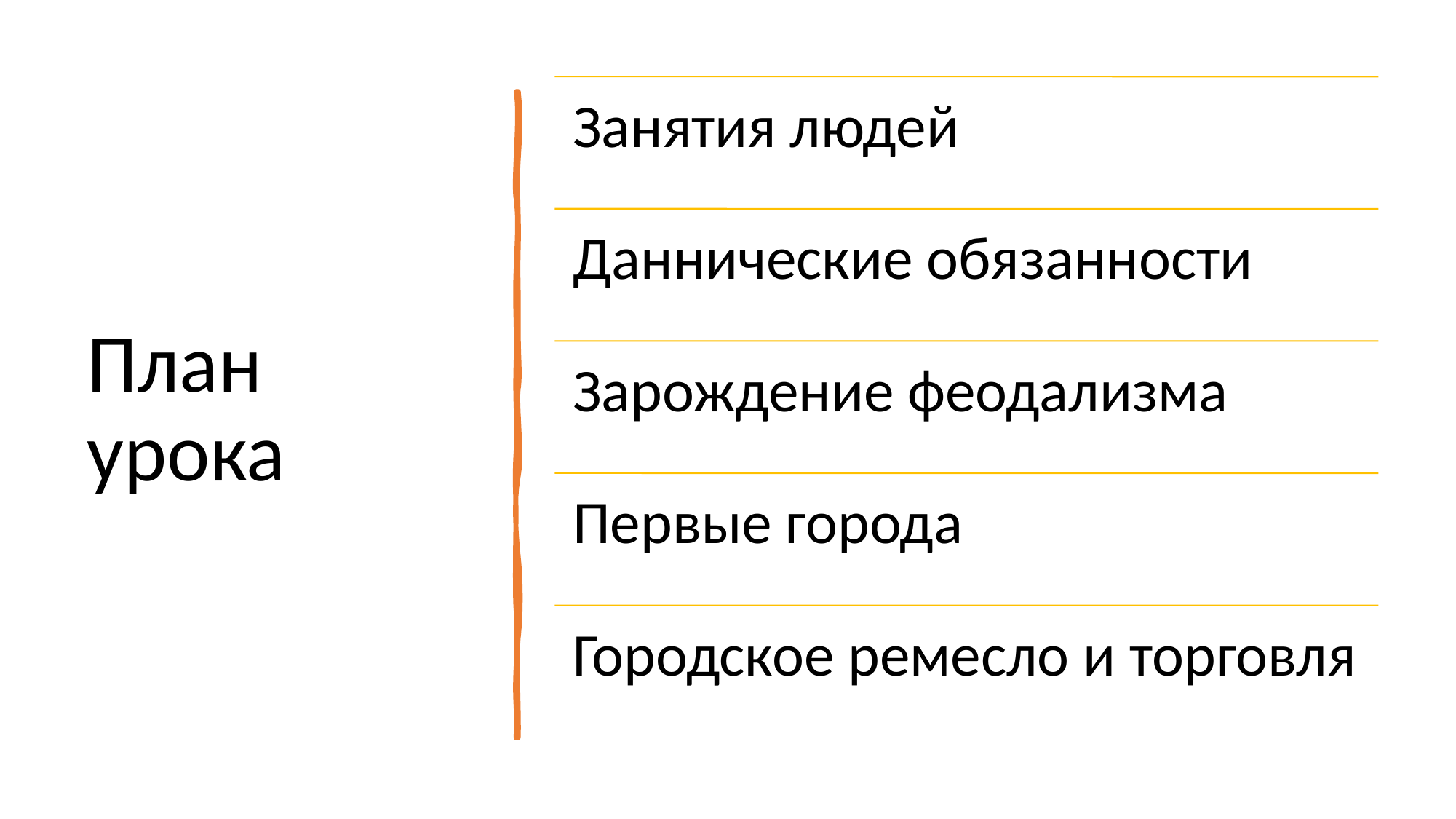

Занятия людей
Даннические обязанности
Зарождение феодализма
Первые города
Городское ремесло и торговля
# План урока